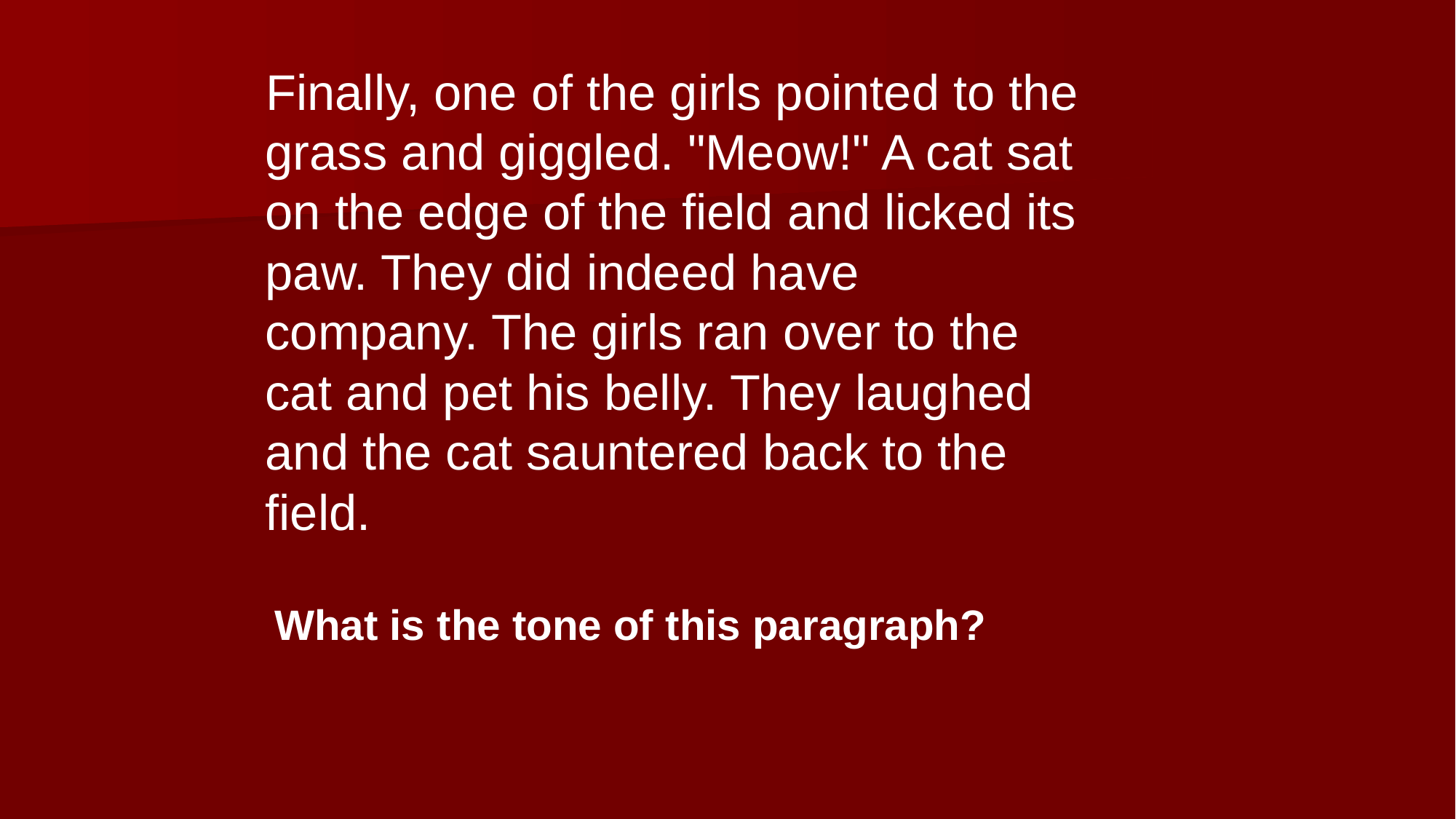

Finally, one of the girls pointed to the grass and giggled. "Meow!" A cat sat on the edge of the field and licked its paw. They did indeed have company. The girls ran over to the cat and pet his belly. They laughed and the cat sauntered back to the field.

What is the tone of this paragraph?